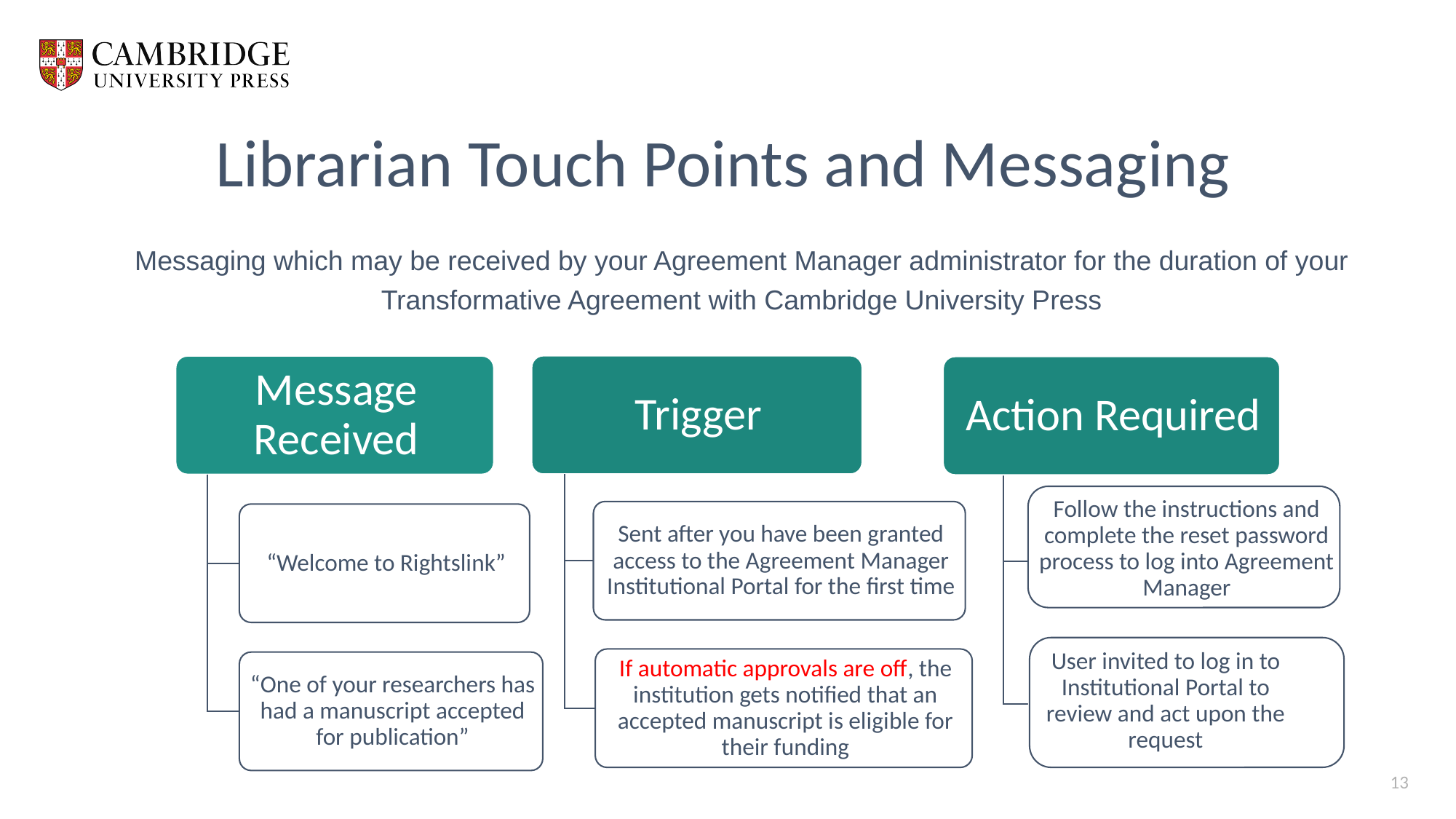

# Librarian Touch Points and Messaging
Messaging which may be received by your Agreement Manager administrator for the duration of your Transformative Agreement with Cambridge University Press
Message Received
“Welcome to Rightslink”
“One of your researchers has had a manuscript accepted for publication”
Trigger
Sent after you have been granted access to the Agreement Manager Institutional Portal for the first time
If automatic approvals are off, the institution gets notified that an accepted manuscript is eligible for their funding
Action Required

Follow the instructions and complete the reset password process to log into Agreement Manager

User invited to log in to Institutional Portal to review and act upon the request
13